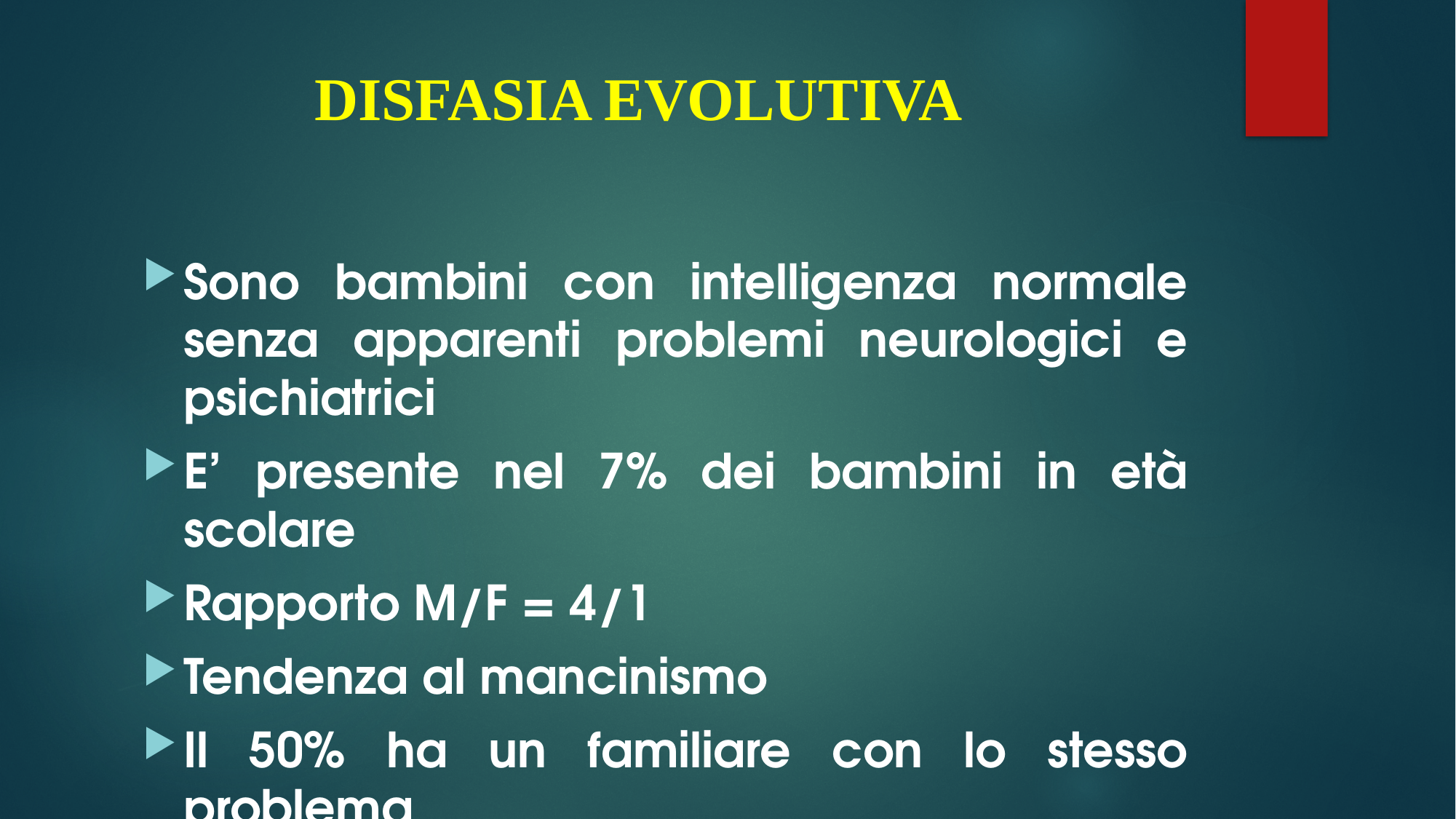

# DISFASIA EVOLUTIVA
Sono bambini con intelligenza normale senza apparenti problemi neurologici e psichiatrici
E’ presente nel 7% dei bambini in età scolare
Rapporto M/F = 4/1
Tendenza al mancinismo
Il 50% ha un familiare con lo stesso problema